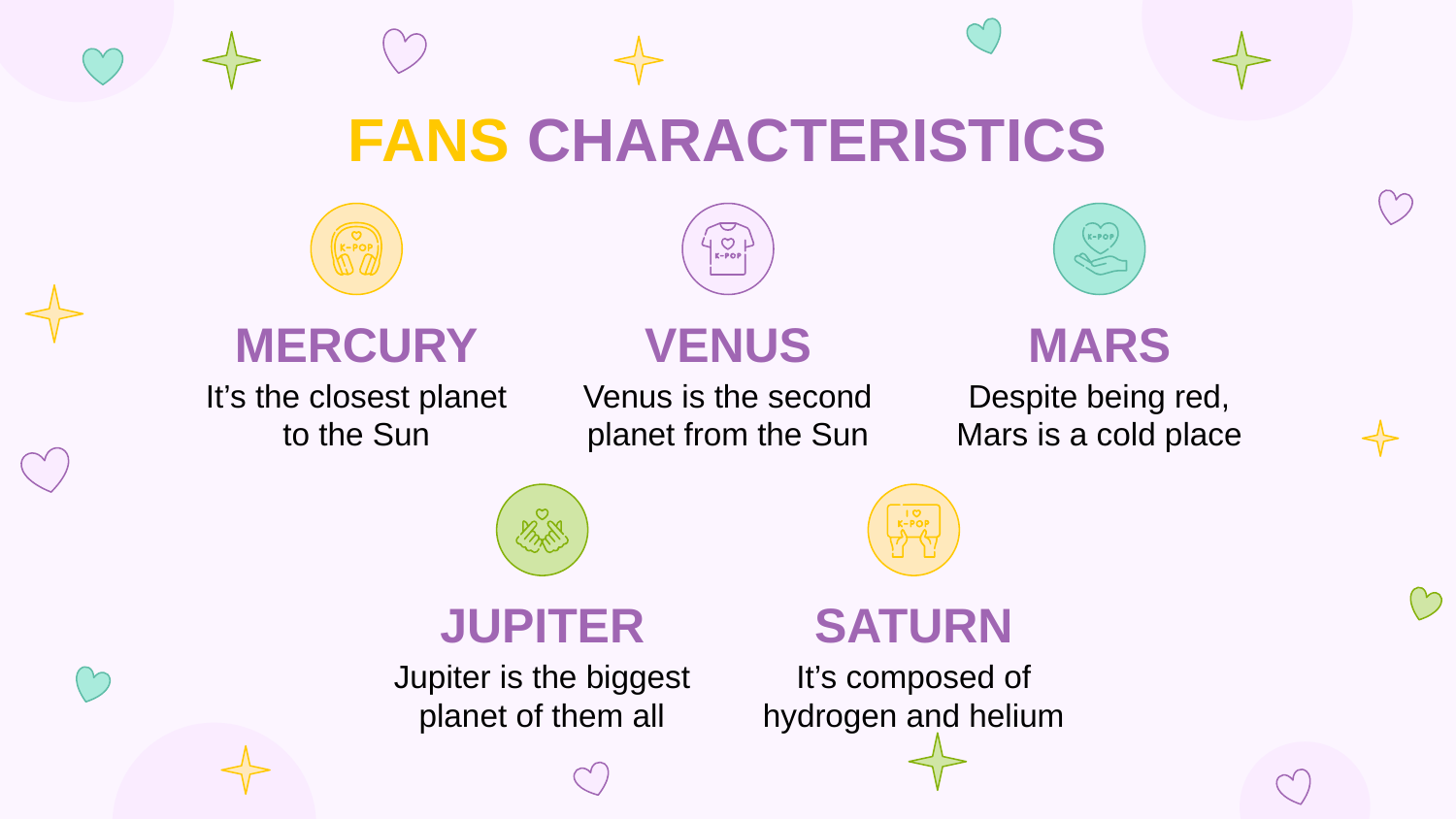

# FANS CHARACTERISTICS

MERCURY
VENUS
MARS
It’s the closest planet to the Sun
Venus is the second planet from the Sun
Despite being red, Mars is a cold place

JUPITER
SATURN
Jupiter is the biggest planet of them all
It’s composed of hydrogen and helium